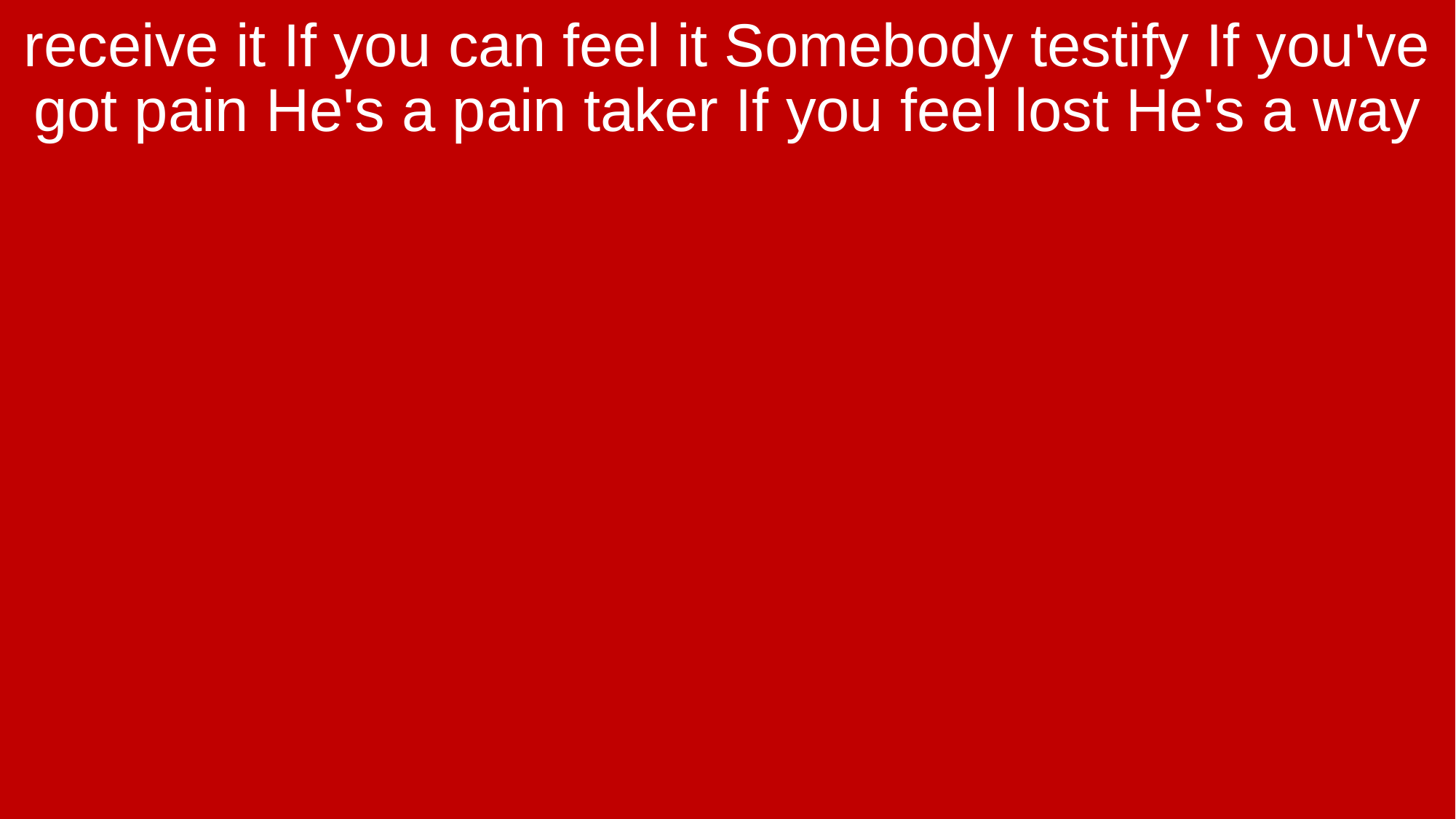

receive it If you can feel it Somebody testify If you've got pain He's a pain taker If you feel lost He's a way